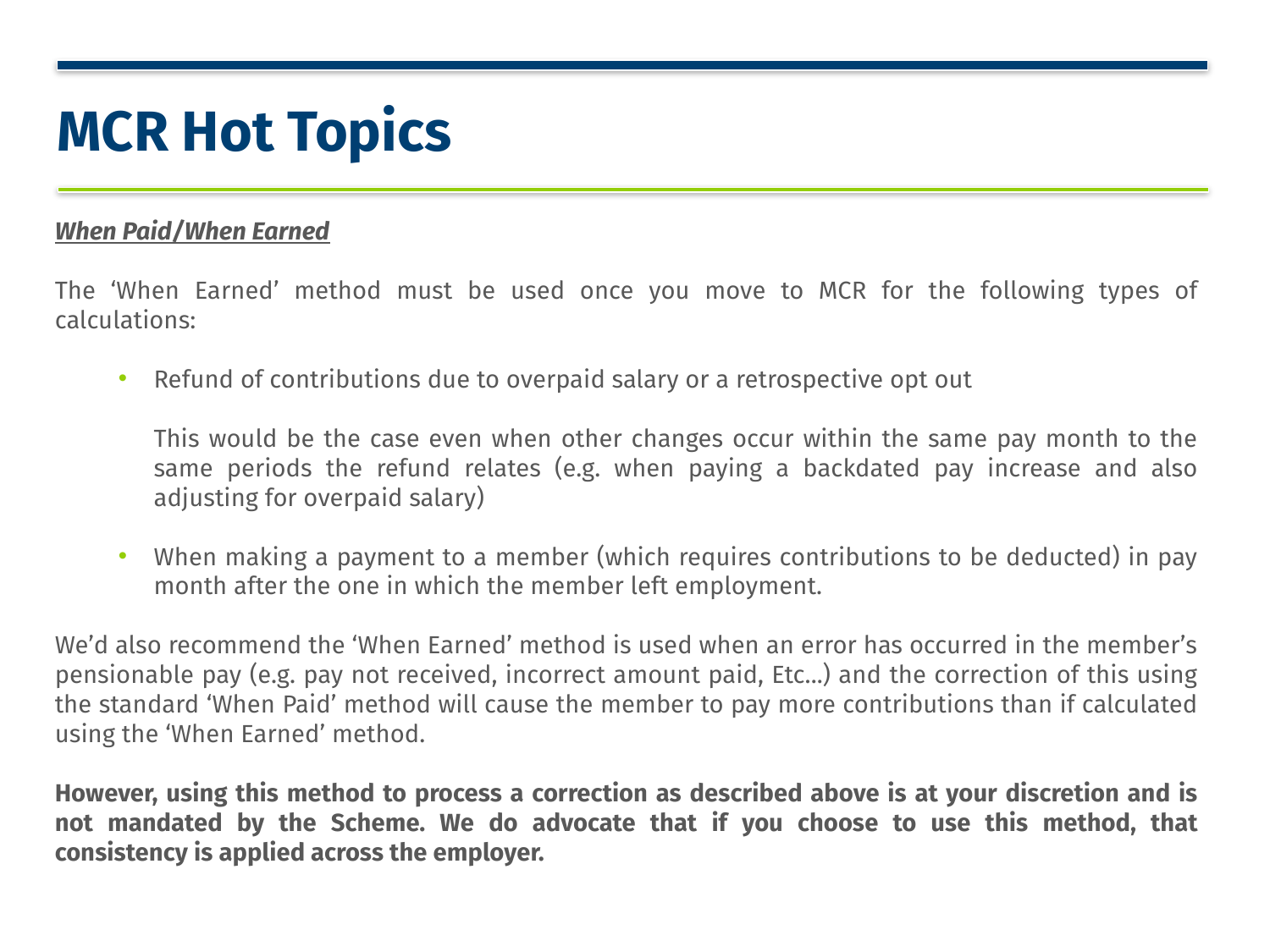

# MCR Hot Topics
When Paid/When Earned

The ‘When Earned’ method must be used once you move to MCR for the following types of calculations:

Refund of contributions due to overpaid salary or a retrospective opt out

This would be the case even when other changes occur within the same pay month to the same periods the refund relates (e.g. when paying a backdated pay increase and also adjusting for overpaid salary)

When making a payment to a member (which requires contributions to be deducted) in pay month after the one in which the member left employment.

We’d also recommend the ‘When Earned’ method is used when an error has occurred in the member’s pensionable pay (e.g. pay not received, incorrect amount paid, Etc...) and the correction of this using the standard ‘When Paid’ method will cause the member to pay more contributions than if calculated using the ‘When Earned’ method.

However, using this method to process a correction as described above is at your discretion and is not mandated by the Scheme. We do advocate that if you choose to use this method, that consistency is applied across the employer.